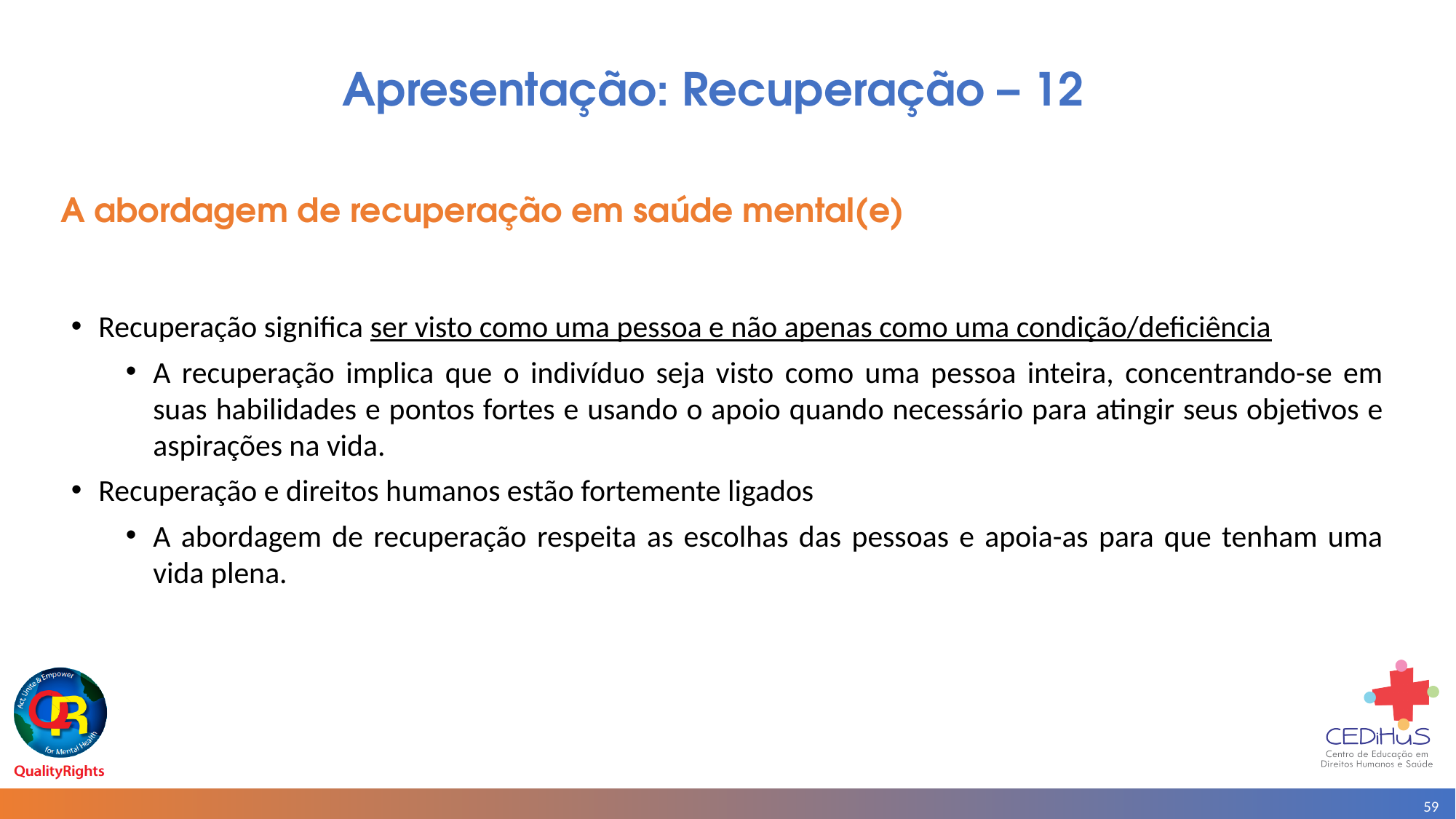

# Apresentação: Recuperação – 12
A abordagem de recuperação em saúde mental(e)
Recuperação significa ser visto como uma pessoa e não apenas como uma condição/deficiência
A recuperação implica que o indivíduo seja visto como uma pessoa inteira, concentrando-se em suas habilidades e pontos fortes e usando o apoio quando necessário para atingir seus objetivos e aspirações na vida.
Recuperação e direitos humanos estão fortemente ligados
A abordagem de recuperação respeita as escolhas das pessoas e apoia-as para que tenham uma vida plena.